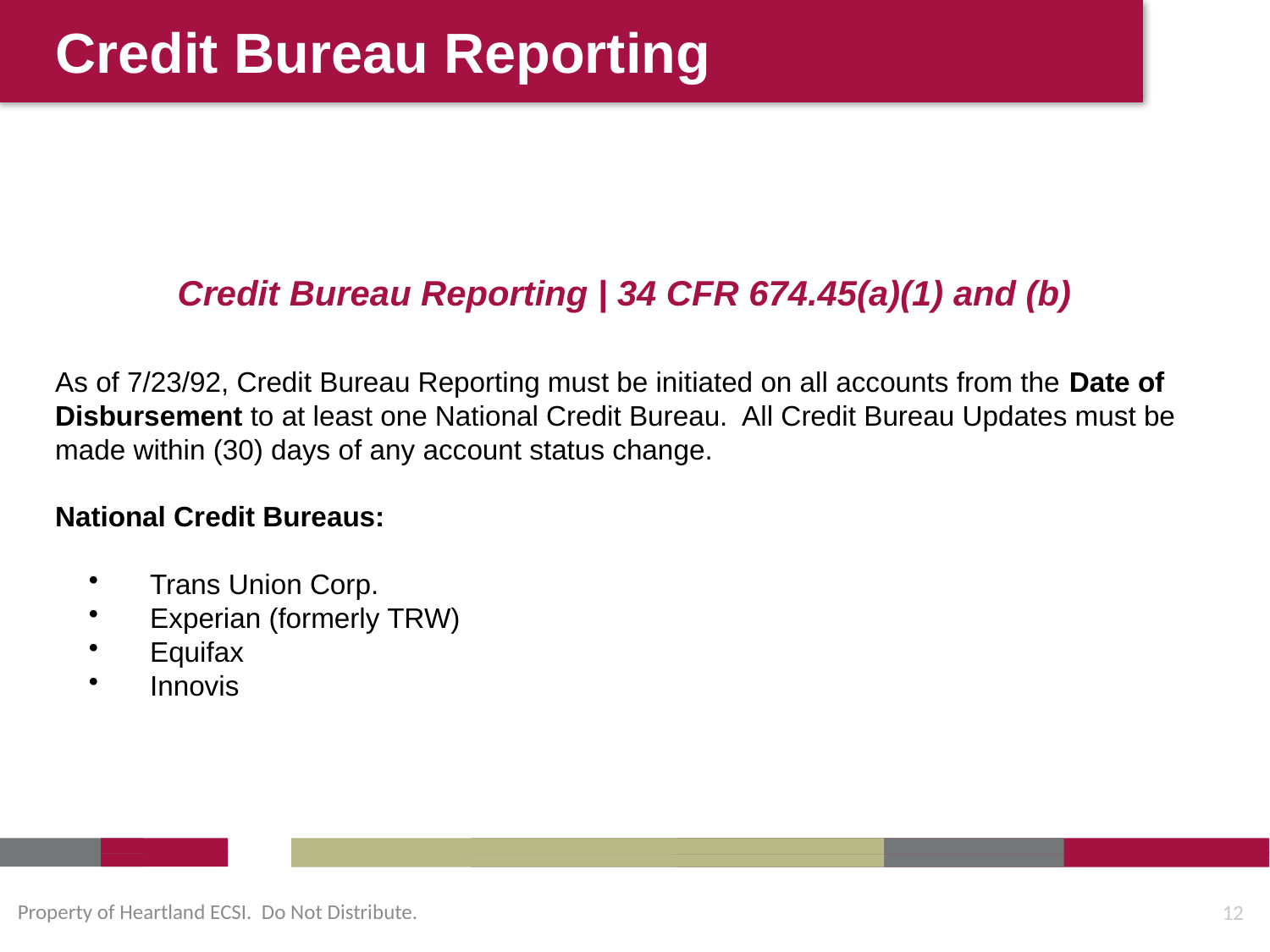

Credit Bureau Reporting

Credit Bureau Reporting | 34 CFR 674.45(a)(1) and (b)

As of 7/23/92, Credit Bureau Reporting must be initiated on all accounts from the Date of Disbursement to at least one National Credit Bureau.  All Credit Bureau Updates must be made within (30) days of any account status change.

National Credit Bureaus:

    Trans Union Corp.
    Experian (formerly TRW)
    Equifax
    Innovis

Property of Heartland ECSI.  Do Not Distribute.
12